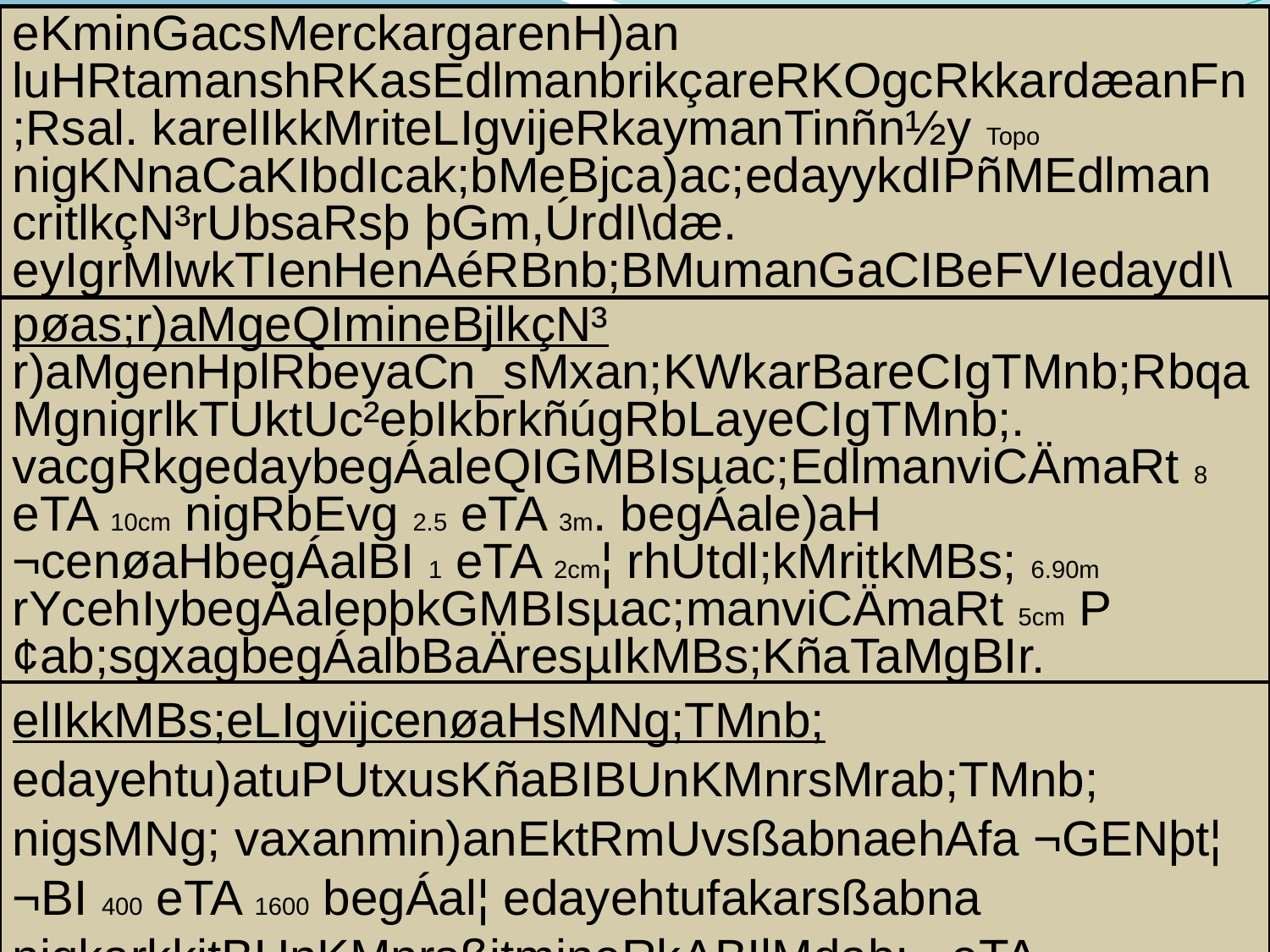

eKminGacsMerckargarenH)an luHRtamanshRKasEdlmanbrikçareRKOgcRkkardæanFn;Rsal. karelIkkMriteLIgvijeRkaymanTinñn½y Topo nigKNnaCaKIbdIcak;bMeBjca)ac;edayykdIPñMEdlman critlkçN³rUbsaRsþ þGm,ÚrdI\dæ. eyIgrMlwkTIenHenAéRBnb;BMumanGaCIBeFVIedaydI\dæ.
CadMbUgénkargaredayxanmin)ankat;rukçCatiEdlenAkñúgmCÄdæanénsrIragÁya:geRcInduHya:gelOn nigsÞHcracrelITMnb;. edIm,ITMnak;TMng)anl¥cenøaHrvagRsTab;cas; nigfµIRKYsRkhm caM)ac;ras;CaTUeTAépÞ xñgTMnb;.
pøas;r)aMgeQImineBjlkçN³
r)aMgenHplRbeyaCn_sMxan;KWkarBareCIgTMnb;RbqaMgnigrlkTUktUc²ebIkbrkñúgRbLayeCIgTMnb;. vacgRkgedaybegÁaleQIGMBIsµac;EdlmanviCÄmaRt 8 eTA 10cm nigRbEvg 2.5 eTA 3m. begÁale)aH ¬cenøaHbegÁalBI 1 eTA 2cm¦ rhUtdl;kMritkMBs; 6.90m rYcehIybegÁalepþkGMBIsµac;manviCÄmaRt 5cm P¢ab;sgxagbegÁalbBaÄresµIkMBs;KñaTaMgBIr. eKalbMNgeFVIeGayrwgCaTUeTA. PaBeRcInénr)aMgenHRtUv bMpøajedayRkbIedIreTskat;b:ulEDr b¤eRcInedaymnusSkalebIeFVIeGayeTIsTal; b¤eRcInCaFmµta ¬PaBBuk¦ edayehtukMBs;muCkñúgTwkERbRbYlkñúgqñaMrhUtcb;cugcb;edIm.
elIkkMBs;eLIgvijcenøaHsMNg;TMnb;
edayehtu)atuPUtxusKñaBIBUnKMnrsMrab;TMnb; nigsMNg; vaxanmin)anEktRmUvsßabnaehAfa ¬GENþt¦
¬BI 400 eTA 1600 begÁal¦ edayehtufakarsßabna nigkarkkitBUnKMnrsßitmineRkABIlMdab; 0 eTA2cm kñúgmYyqñaM.
kMBs;minesµIKñabNþaleGaymankarlM)akya:gxøaMgcracrrfynþFn;Rsal.